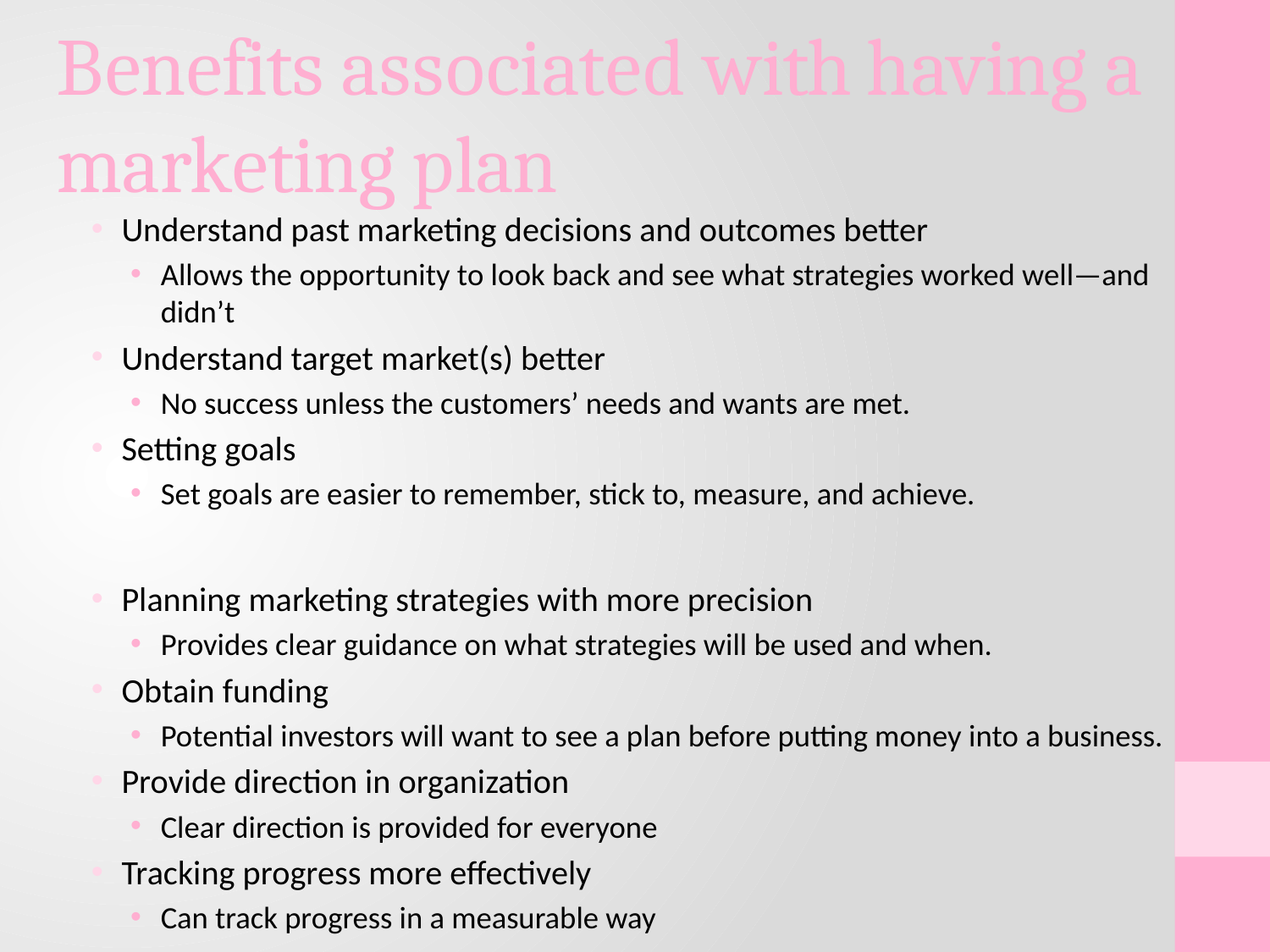

# Benefits associated with having a marketing plan
Understand past marketing decisions and outcomes better
Allows the opportunity to look back and see what strategies worked well—and didn’t
Understand target market(s) better
No success unless the customers’ needs and wants are met.
Setting goals
Set goals are easier to remember, stick to, measure, and achieve.

Planning marketing strategies with more precision
Provides clear guidance on what strategies will be used and when.
Obtain funding
Potential investors will want to see a plan before putting money into a business.
Provide direction in organization
Clear direction is provided for everyone
Tracking progress more effectively
Can track progress in a measurable way